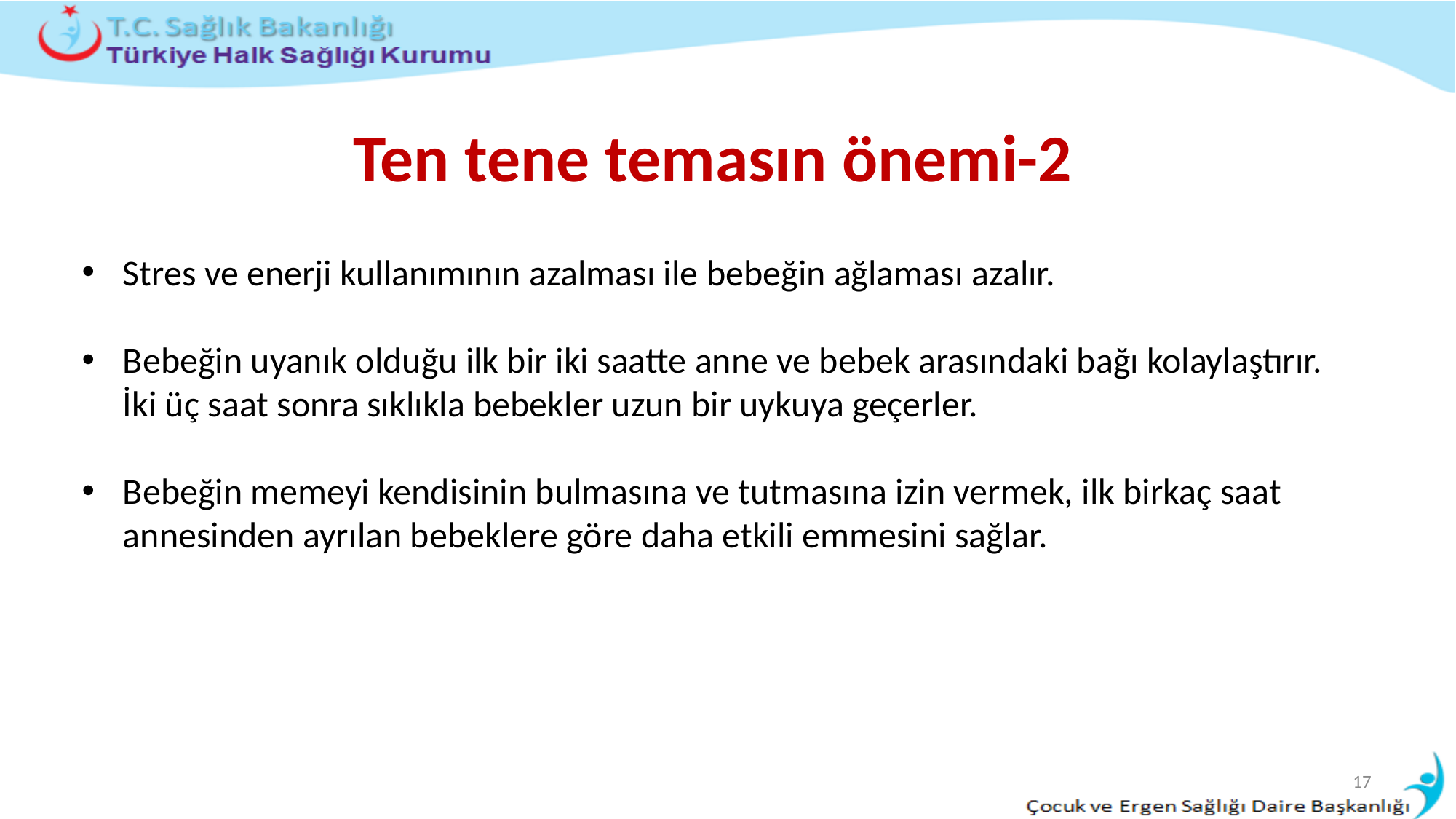

# Ten tene temasın önemi-2
Stres ve enerji kullanımının azalması ile bebeğin ağlaması azalır.

Bebeğin uyanık olduğu ilk bir iki saatte anne ve bebek arasındaki bağı kolaylaştırır.  İki üç saat sonra sıklıkla bebekler uzun bir uykuya geçerler.

Bebeğin memeyi kendisinin bulmasına ve tutmasına izin vermek, ilk birkaç saat annesinden ayrılan bebeklere göre daha etkili emmesini sağlar.

17